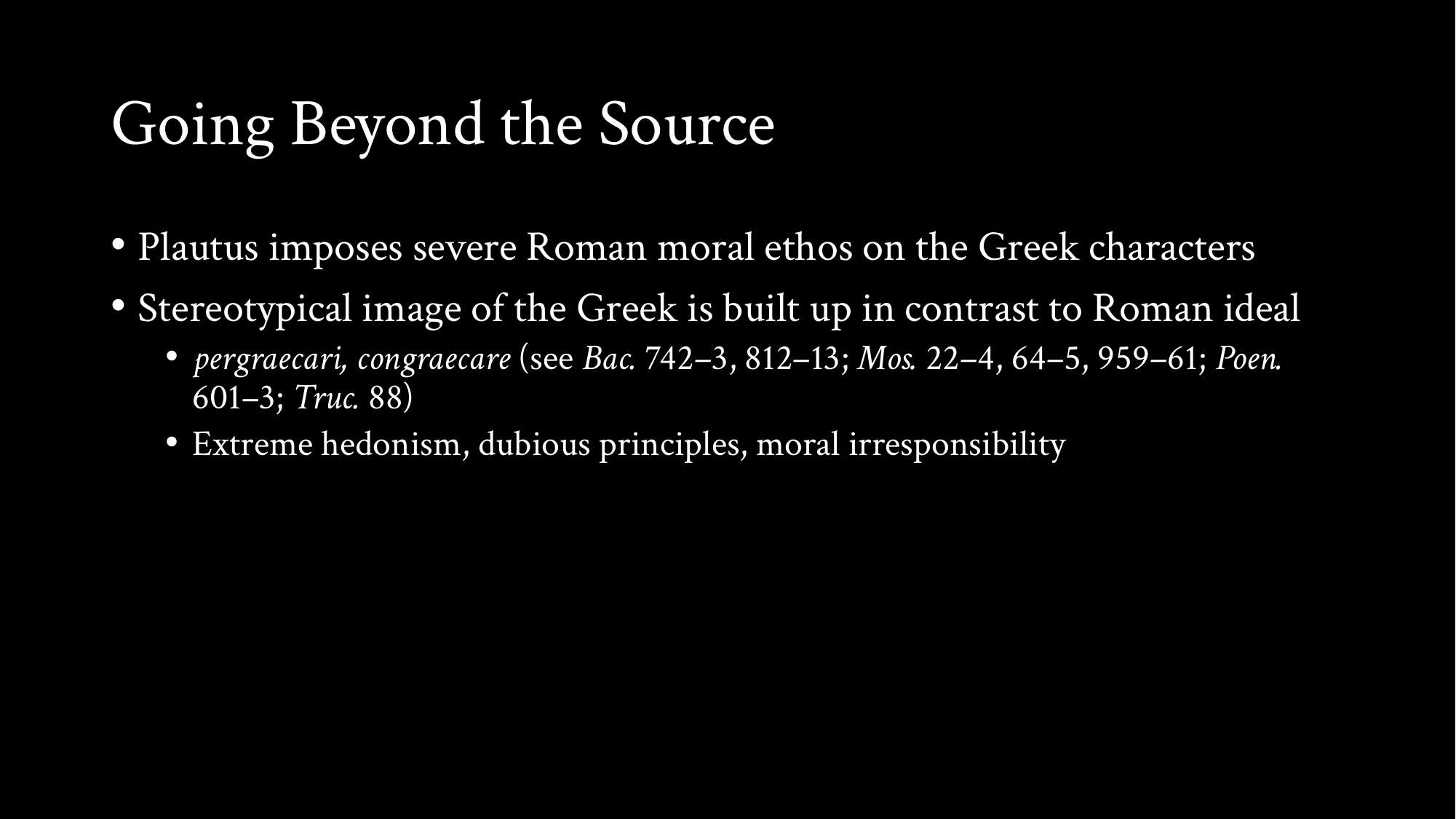

# Going Beyond the Source
Plautus imposes severe Roman moral ethos on the Greek characters
Stereotypical image of the Greek is built up in contrast to Roman ideal
pergraecari, congraecare (see Bac. 742–3, 812–13; Mos. 22–4, 64–5, 959–61; Poen. 601–3; Truc. 88)
Extreme hedonism, dubious principles, moral irresponsibility